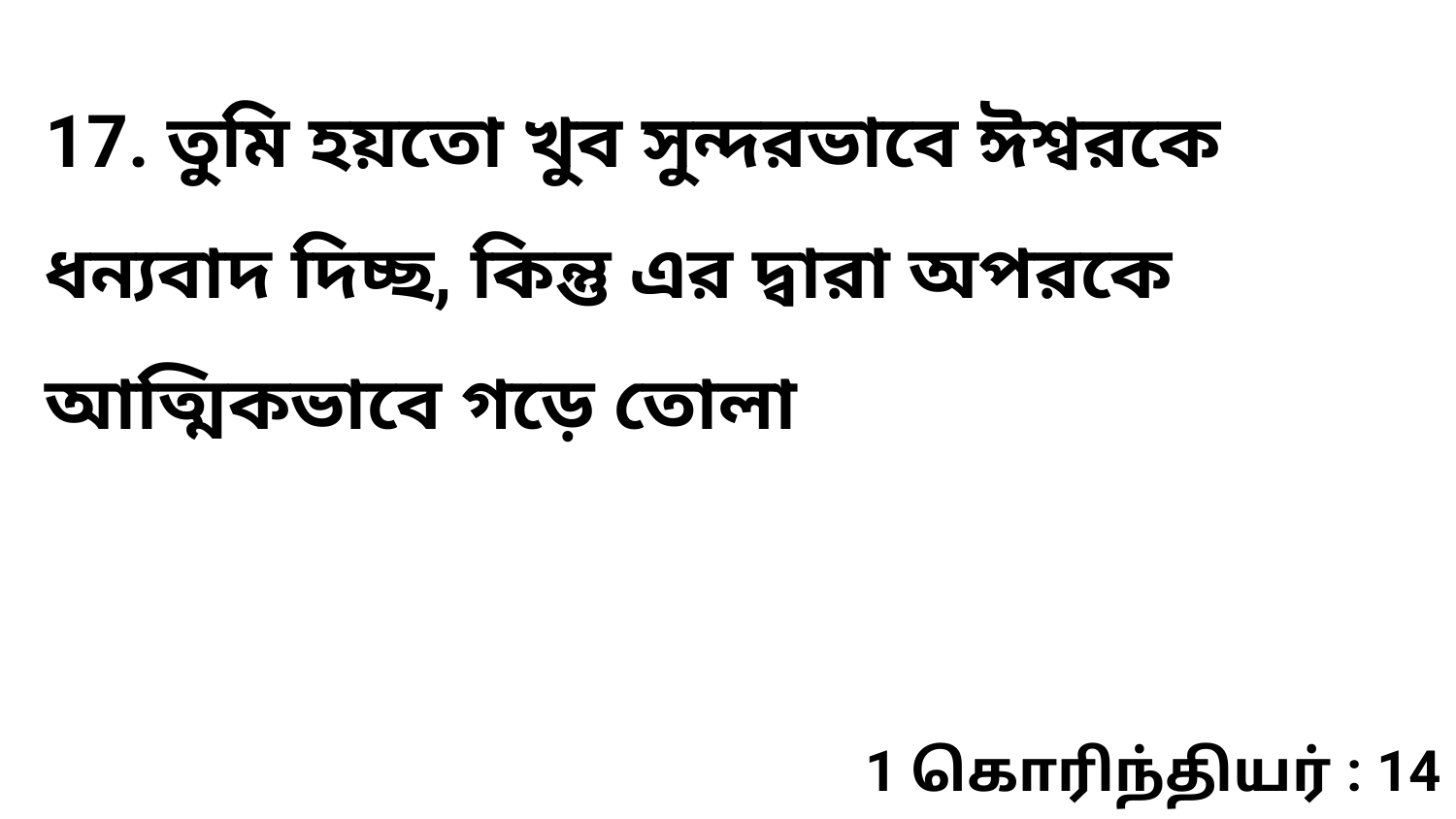

17. তুমি হয়তো খুব সুন্দরভাবে ঈশ্বরকে ধন্যবাদ দিচ্ছ, কিন্তু এর দ্বারা অপরকে আত্মিকভাবে গড়ে তোলা
1 கொரிந்தியர் : 14